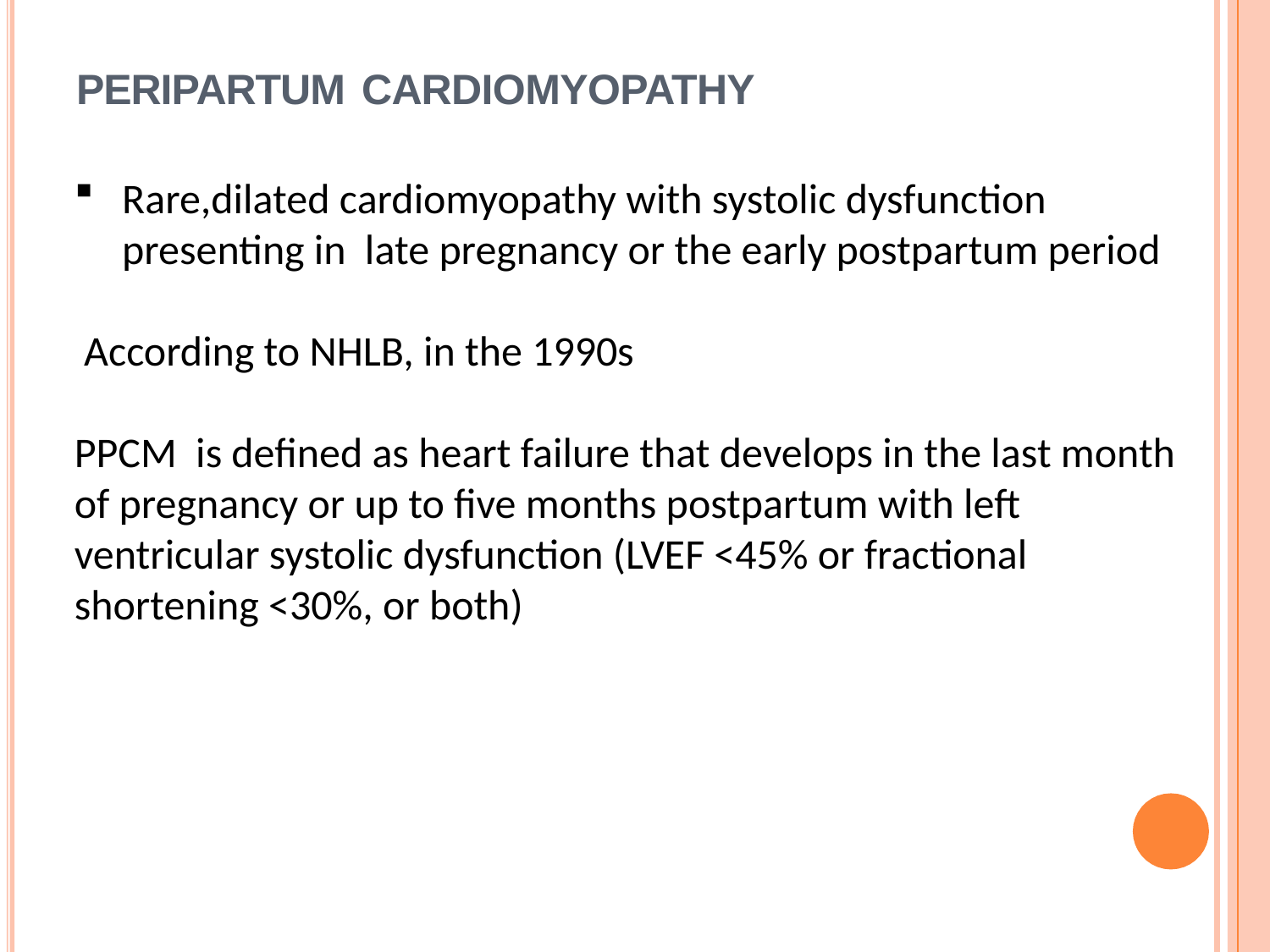

# PERIPARTUM CARDIOMYOPATHY
Rare,dilated cardiomyopathy with systolic dysfunction presenting in  late pregnancy or the early postpartum period

 According to NHLB, in the 1990s

PPCM  is defined as heart failure that develops in the last month of pregnancy or up to five months postpartum with left ventricular systolic dysfunction (LVEF <45% or fractional shortening <30%, or both)